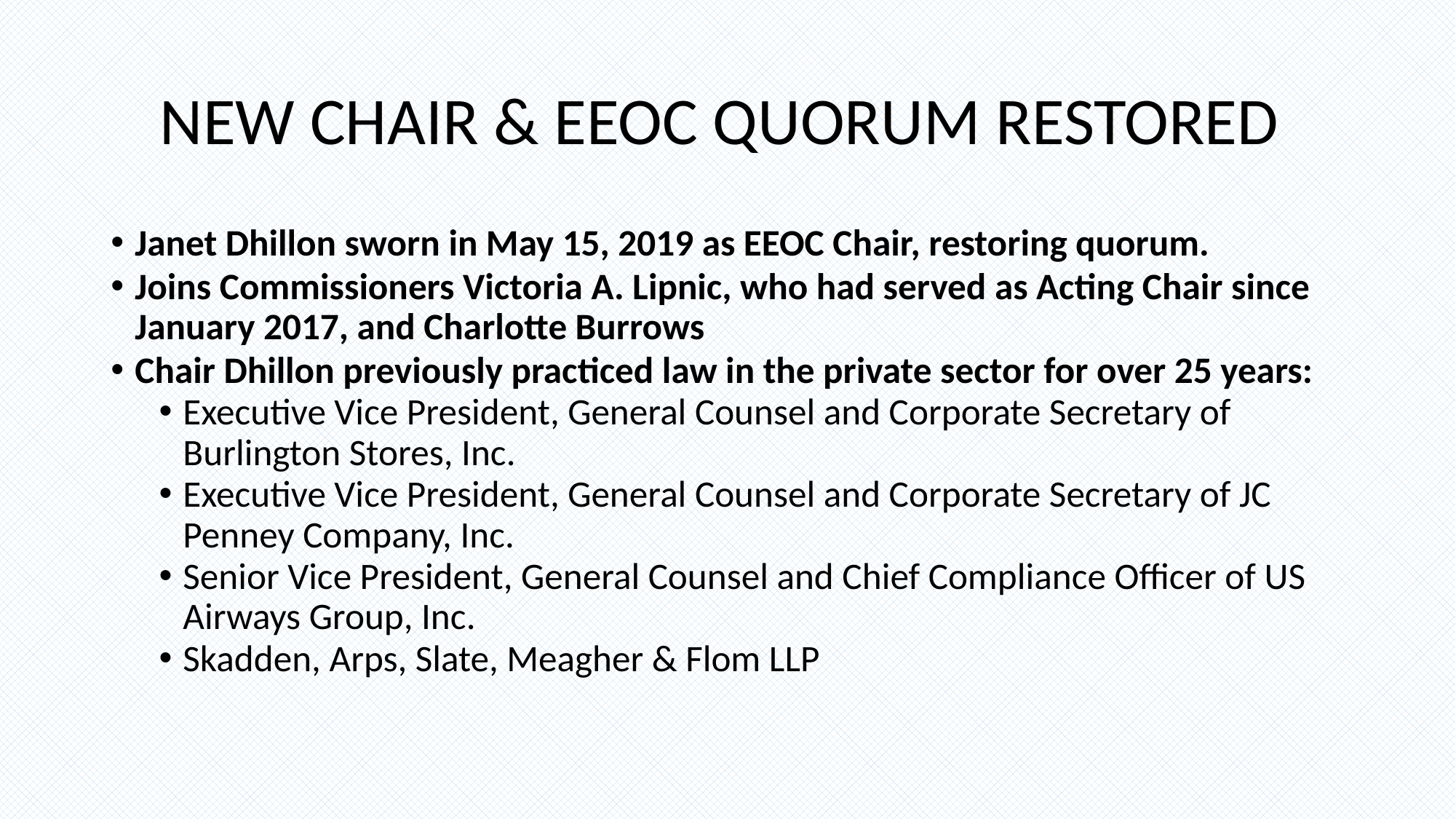

# NEW CHAIR & EEOC QUORUM RESTORED
Janet Dhillon sworn in May 15, 2019 as EEOC Chair, restoring quorum.
Joins Commissioners Victoria A. Lipnic, who had served as Acting Chair since January 2017, and Charlotte Burrows
Chair Dhillon previously practiced law in the private sector for over 25 years:
Executive Vice President, General Counsel and Corporate Secretary of Burlington Stores, Inc.
Executive Vice President, General Counsel and Corporate Secretary of JC Penney Company, Inc.
Senior Vice President, General Counsel and Chief Compliance Officer of US Airways Group, Inc.
Skadden, Arps, Slate, Meagher & Flom LLP